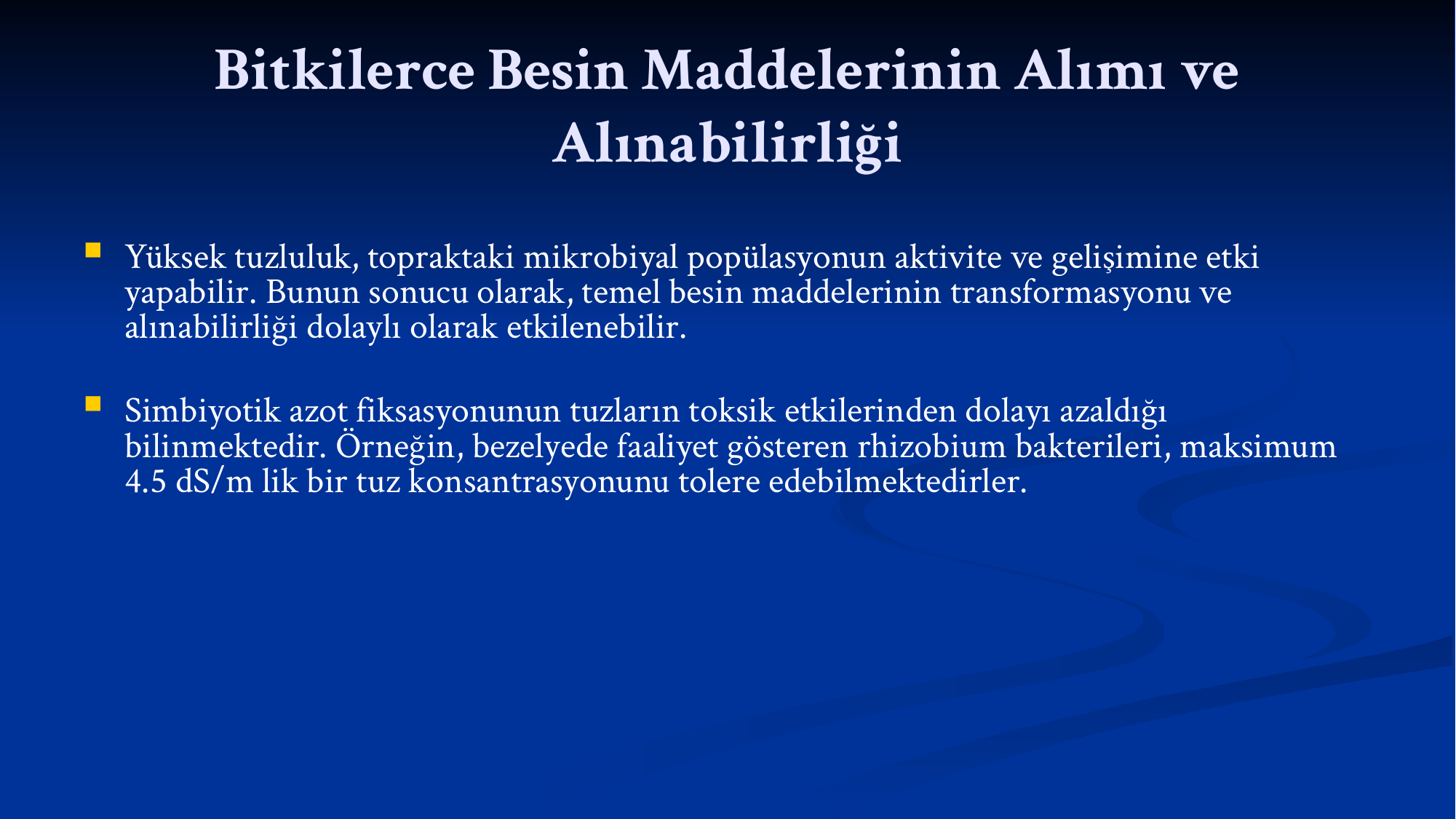

# Bitkilerce Besin Maddelerinin Alımı ve Alınabilirliği

Yüksek tuzluluk, topraktaki mikrobiyal popülasyonun aktivite ve gelişimine etki yapabilir. Bunun sonucu olarak, temel besin maddelerinin transformasyonu ve alınabilirliği dolaylı olarak etkilenebilir.

Simbiyotik azot fiksasyonunun tuzların toksik etkilerinden dolayı azaldığı bilinmektedir. Örneğin, bezelyede faaliyet gösteren rhizobium bakterileri, maksimum 4.5 dS/m lik bir tuz konsantrasyonunu tolere edebilmektedirler.